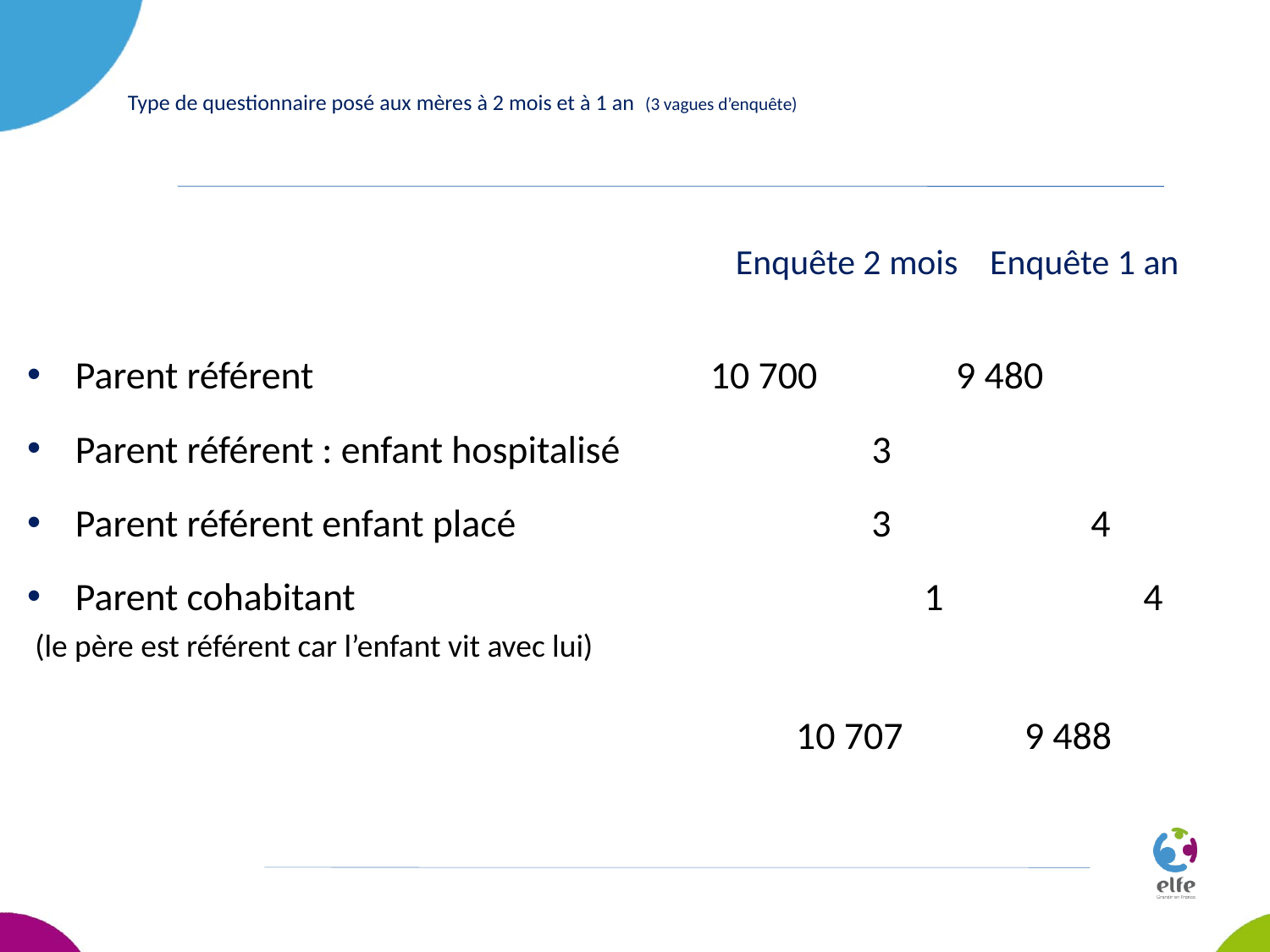

Type de questionnaire posé aux mères à 2 mois et à 1 an  (3 vagues d’enquête)
                     Enquête 2 mois    Enquête 1 an

Parent référent 				10 700                9 480

Parent référent : enfant hospitalisé                             3

Parent référent enfant placé                                         3                       4

Parent cohabitant				          1                       4
 (le père est référent car l’enfant vit avec lui)

                                                                                                                         10 707              9 488